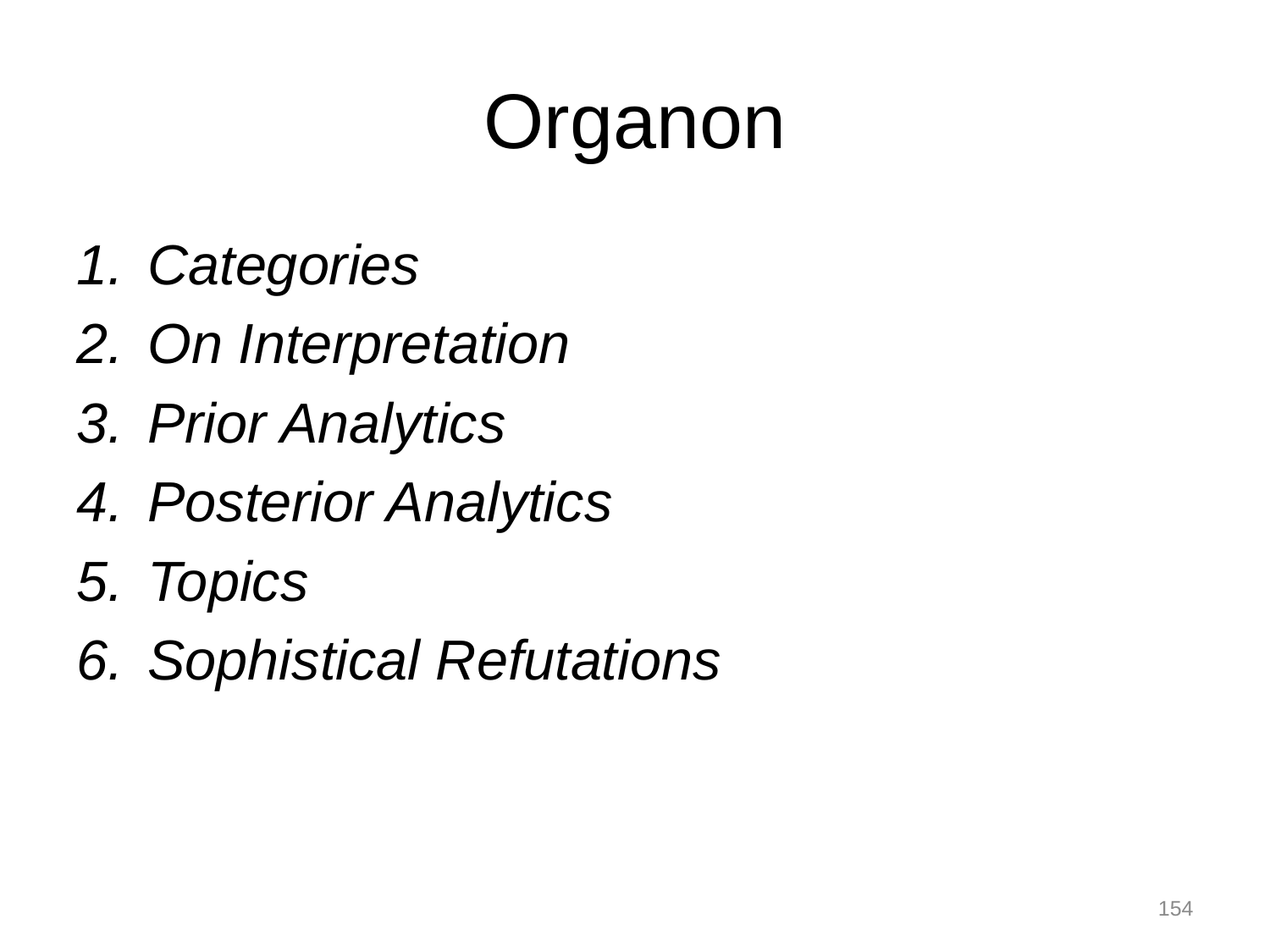

# Organon
Categories
On Interpretation
Prior Analytics
Posterior Analytics
Topics
Sophistical Refutations
154